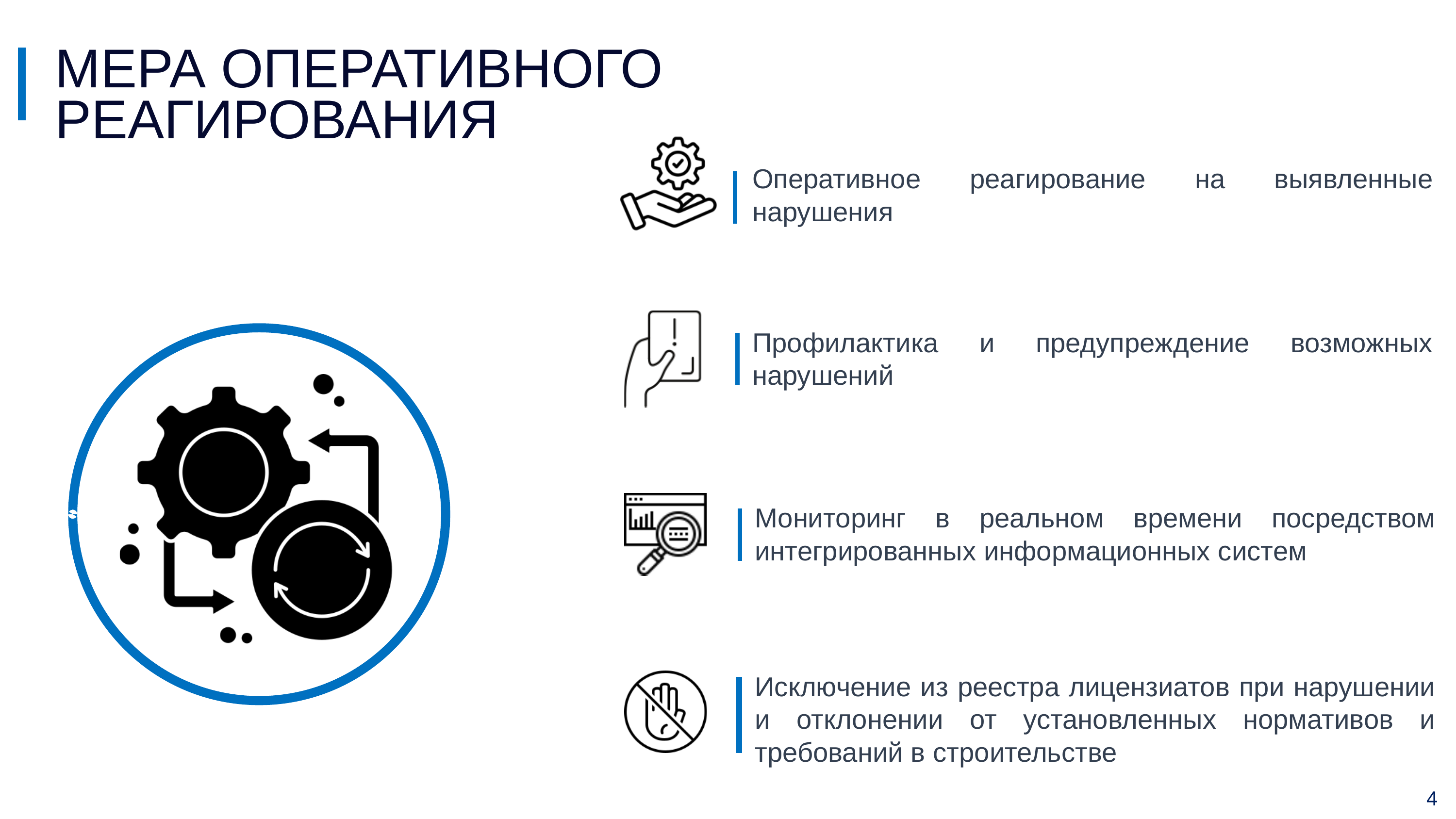

МЕРА ОПЕРАТИВНОГО РЕАГИРОВАНИЯ

Оперативное реагирование на выявленные нарушения

Профилактика и предупреждение возможных нарушений

Мониторинг в реальном времени посредством интегрированных информационных систем

Исключение из реестра лицензиатов при нарушении и отклонении от установленных нормативов и требований в строительстве

4